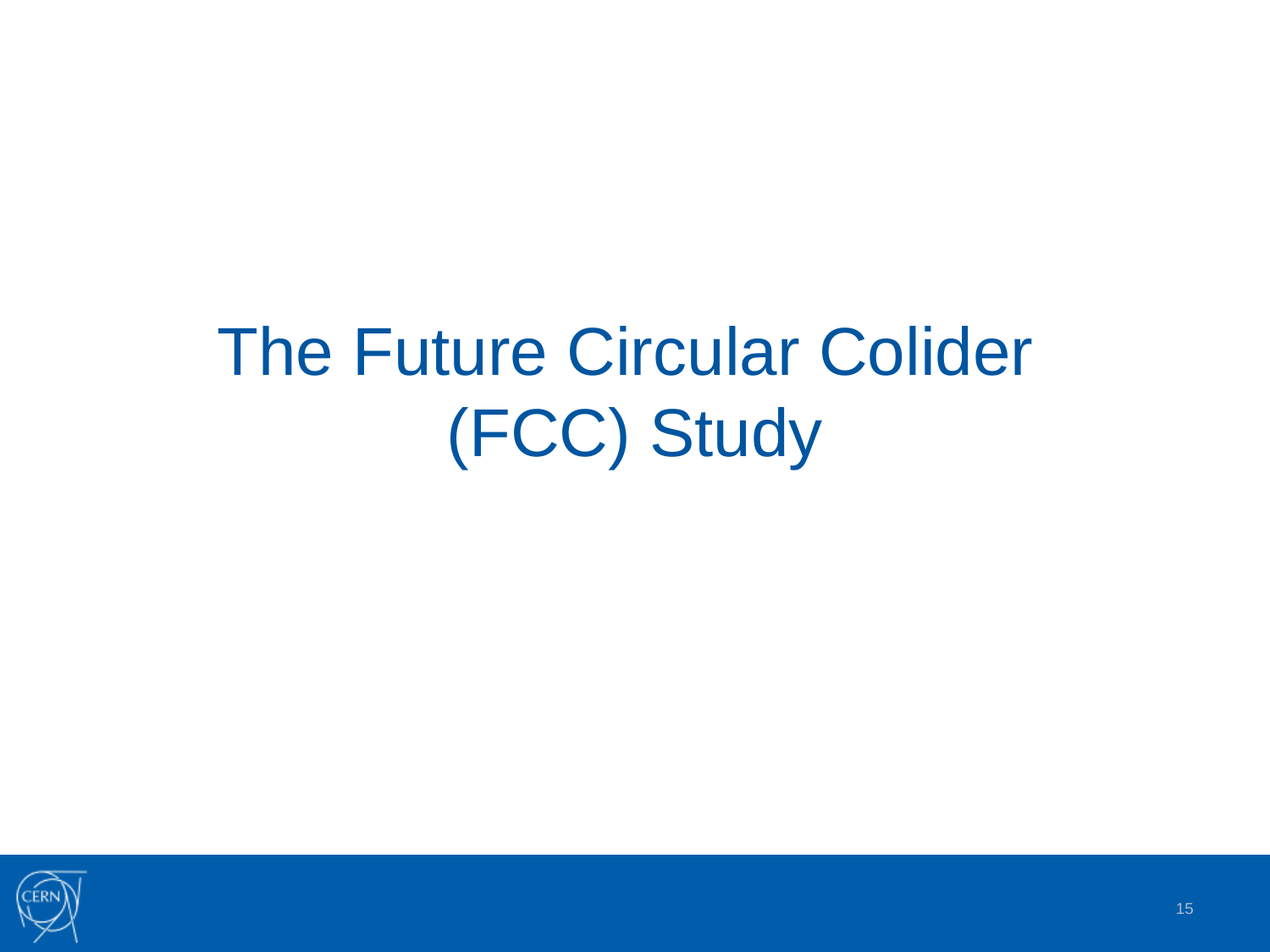

The Future Circular Colider
(FCC) Study
15